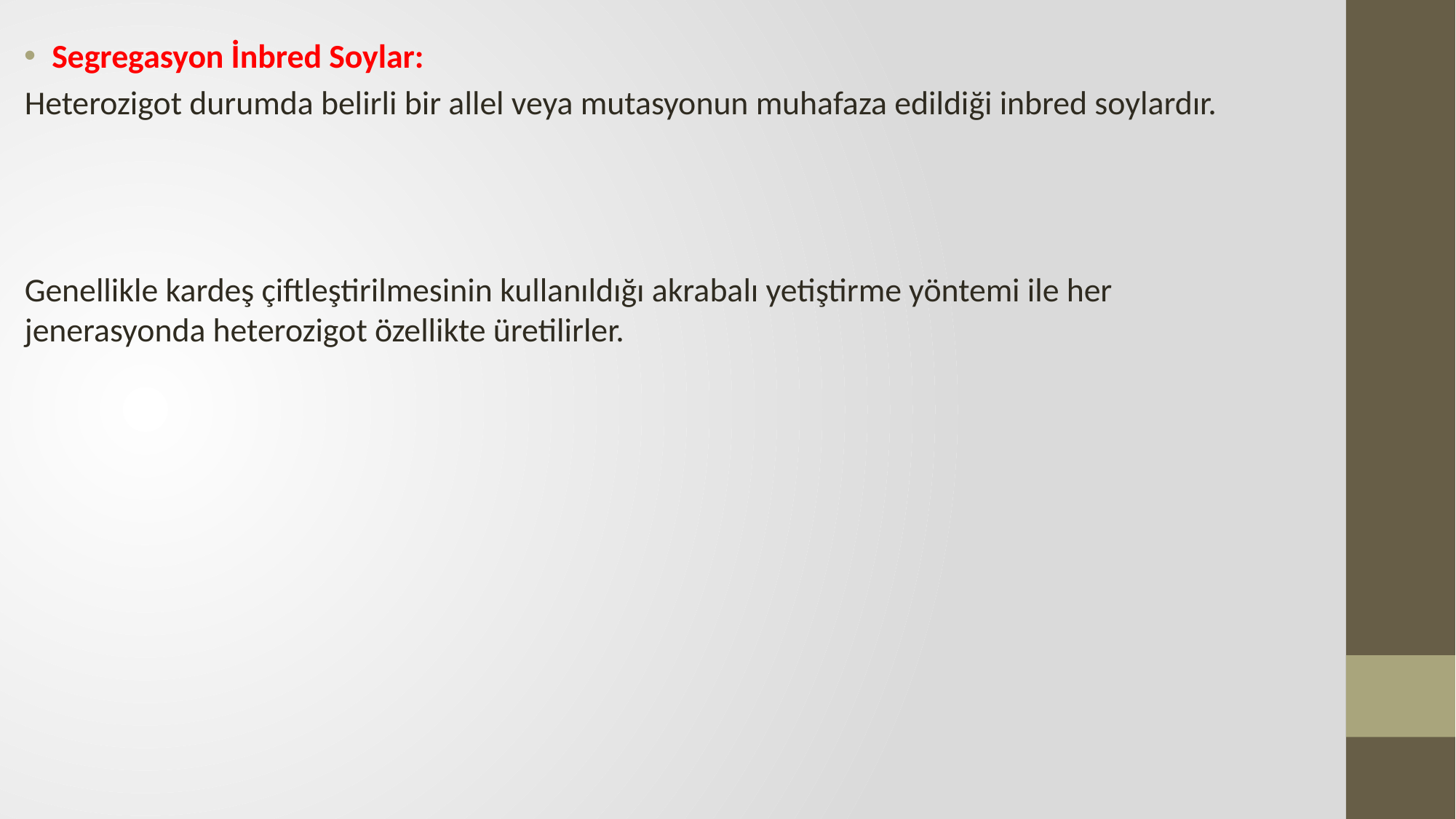

Segregasyon İnbred Soylar:
Heterozigot durumda belirli bir allel veya mutasyonun muhafaza edildiği inbred soylardır.

Genellikle kardeş çiftleştirilmesinin kullanıldığı akrabalı yetiştirme yöntemi ile her jenerasyonda heterozigot özellikte üretilirler.